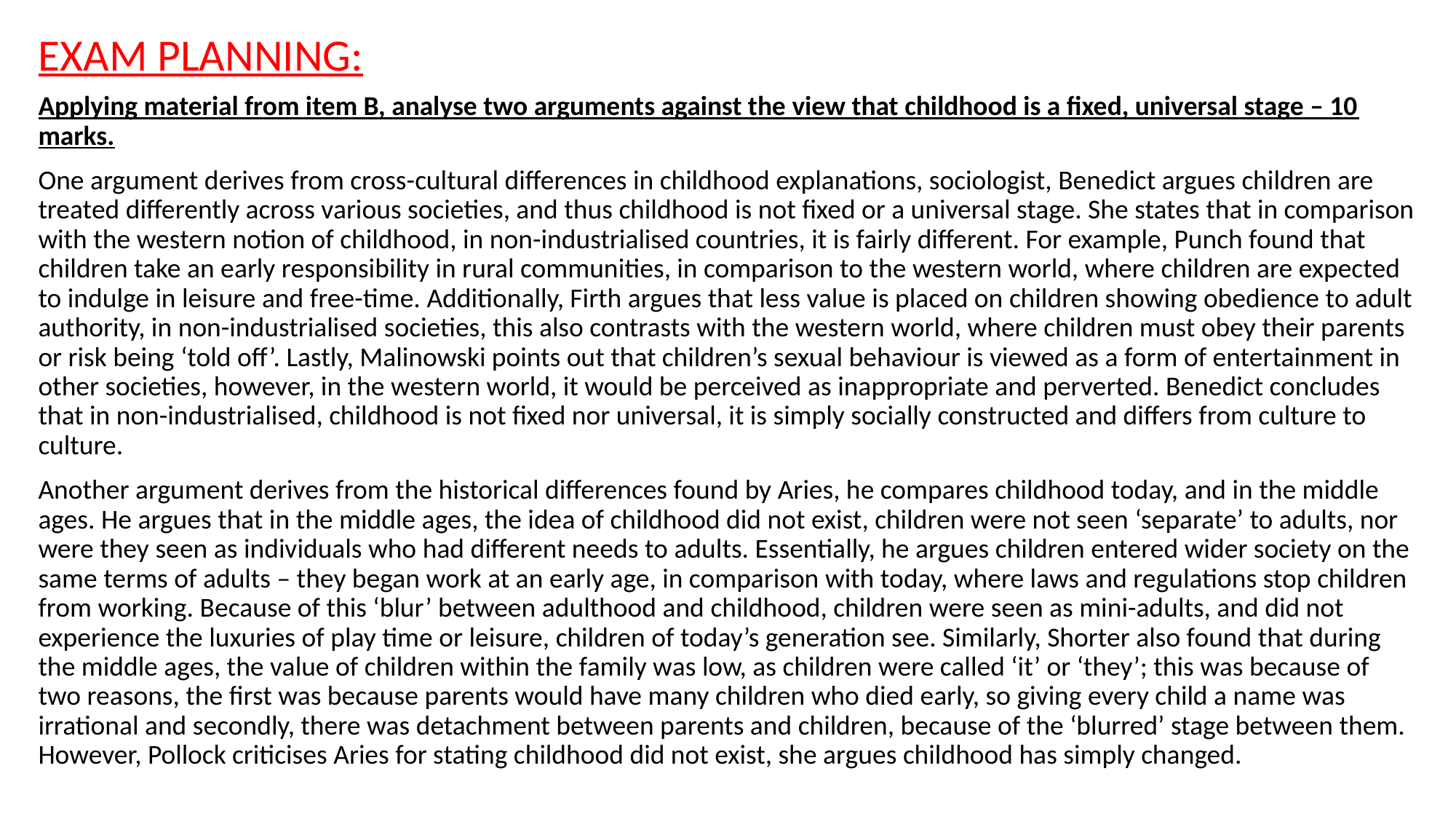

# EXAM PLANNING:
Applying material from item B, analyse two arguments against the view that childhood is a fixed, universal stage – 10 marks.
One argument derives from cross-cultural differences in childhood explanations, sociologist, Benedict argues children are treated differently across various societies, and thus childhood is not fixed or a universal stage. She states that in comparison with the western notion of childhood, in non-industrialised countries, it is fairly different. For example, Punch found that children take an early responsibility in rural communities, in comparison to the western world, where children are expected to indulge in leisure and free-time. Additionally, Firth argues that less value is placed on children showing obedience to adult authority, in non-industrialised societies, this also contrasts with the western world, where children must obey their parents or risk being ‘told off’. Lastly, Malinowski points out that children’s sexual behaviour is viewed as a form of entertainment in other societies, however, in the western world, it would be perceived as inappropriate and perverted. Benedict concludes that in non-industrialised, childhood is not fixed nor universal, it is simply socially constructed and differs from culture to culture.
Another argument derives from the historical differences found by Aries, he compares childhood today, and in the middle ages. He argues that in the middle ages, the idea of childhood did not exist, children were not seen ‘separate’ to adults, nor were they seen as individuals who had different needs to adults. Essentially, he argues children entered wider society on the same terms of adults – they began work at an early age, in comparison with today, where laws and regulations stop children from working. Because of this ‘blur’ between adulthood and childhood, children were seen as mini-adults, and did not experience the luxuries of play time or leisure, children of today’s generation see. Similarly, Shorter also found that during the middle ages, the value of children within the family was low, as children were called ‘it’ or ‘they’; this was because of two reasons, the first was because parents would have many children who died early, so giving every child a name was irrational and secondly, there was detachment between parents and children, because of the ‘blurred’ stage between them. However, Pollock criticises Aries for stating childhood did not exist, she argues childhood has simply changed.